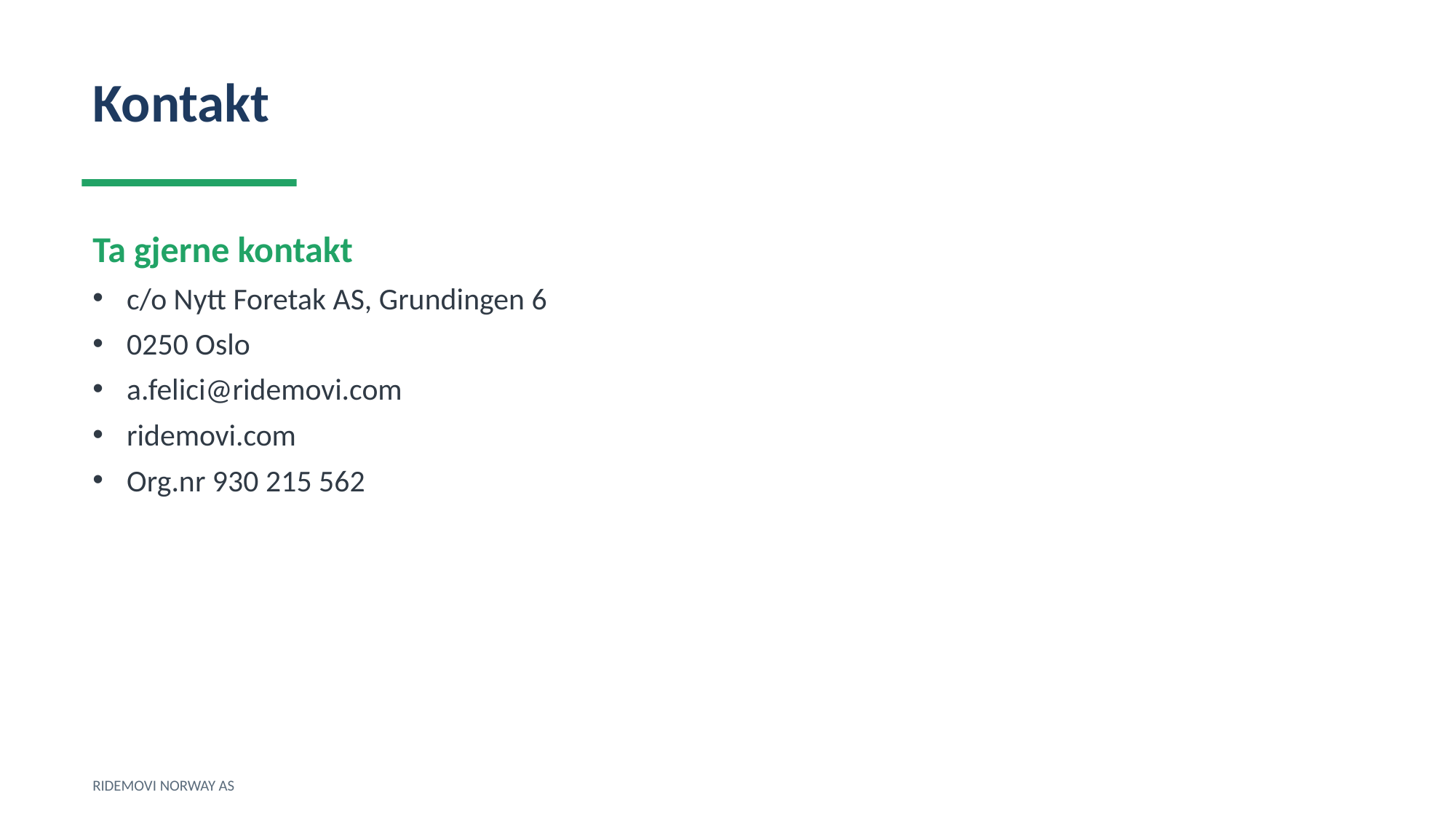

Kontakt

Ta gjerne kontakt
c/o Nytt Foretak AS, Grundingen 6
0250 Oslo
a.felici@ridemovi.com
ridemovi.com
Org.nr 930 215 562
RIDEMOVI NORWAY AS